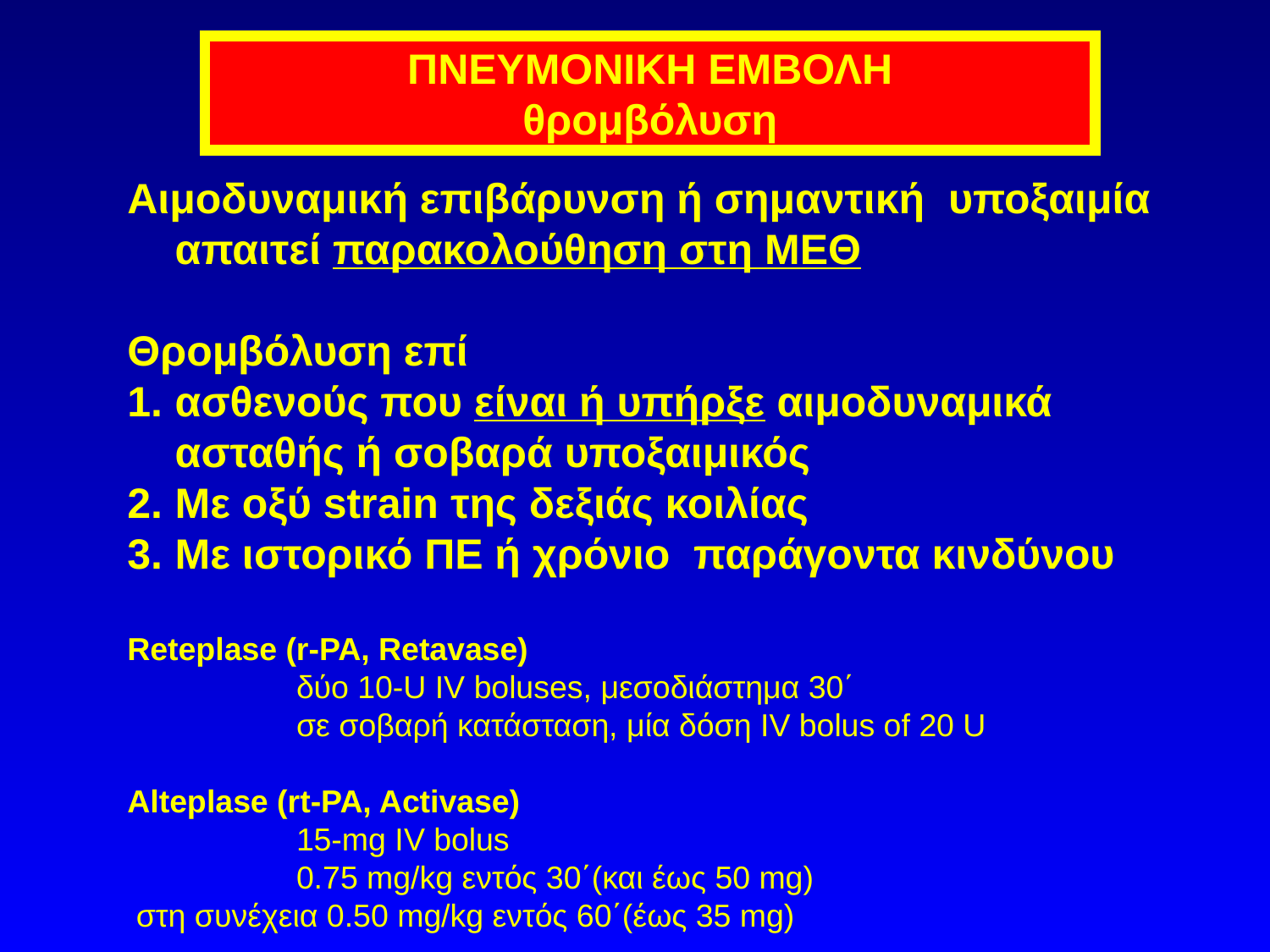

ΠΝΕΥΜΟΝΙΚΗ ΕΜΒΟΛΗ
θρομβόλυση
Αιμοδυναμική επιβάρυνση ή σημαντική  υποξαιμία απαιτεί παρακολούθηση στη ΜΕΘ

Θρομβόλυση επί
ασθενούς που είναι ή υπήρξε αιμοδυναμικά ασταθής ή σοβαρά υποξαιμικός
Με οξύ strain της δεξιάς κοιλίας
Με ιστορικό ΠΕ ή χρόνιο  παράγοντα κινδύνου

Reteplase (r-PA, Retavase)
                   δύο 10-U IV boluses, μεσοδιάστημα 30΄
                   σε σοβαρή κατάσταση, μία δόση IV bolus of 20 U

Alteplase (rt-PA, Activase)
                   15-mg IV bolus
                   0.75 mg/kg εντός 30΄(και έως 50 mg)
 στη συνέχεια 0.50 mg/kg εντός 60΄(έως 35 mg)